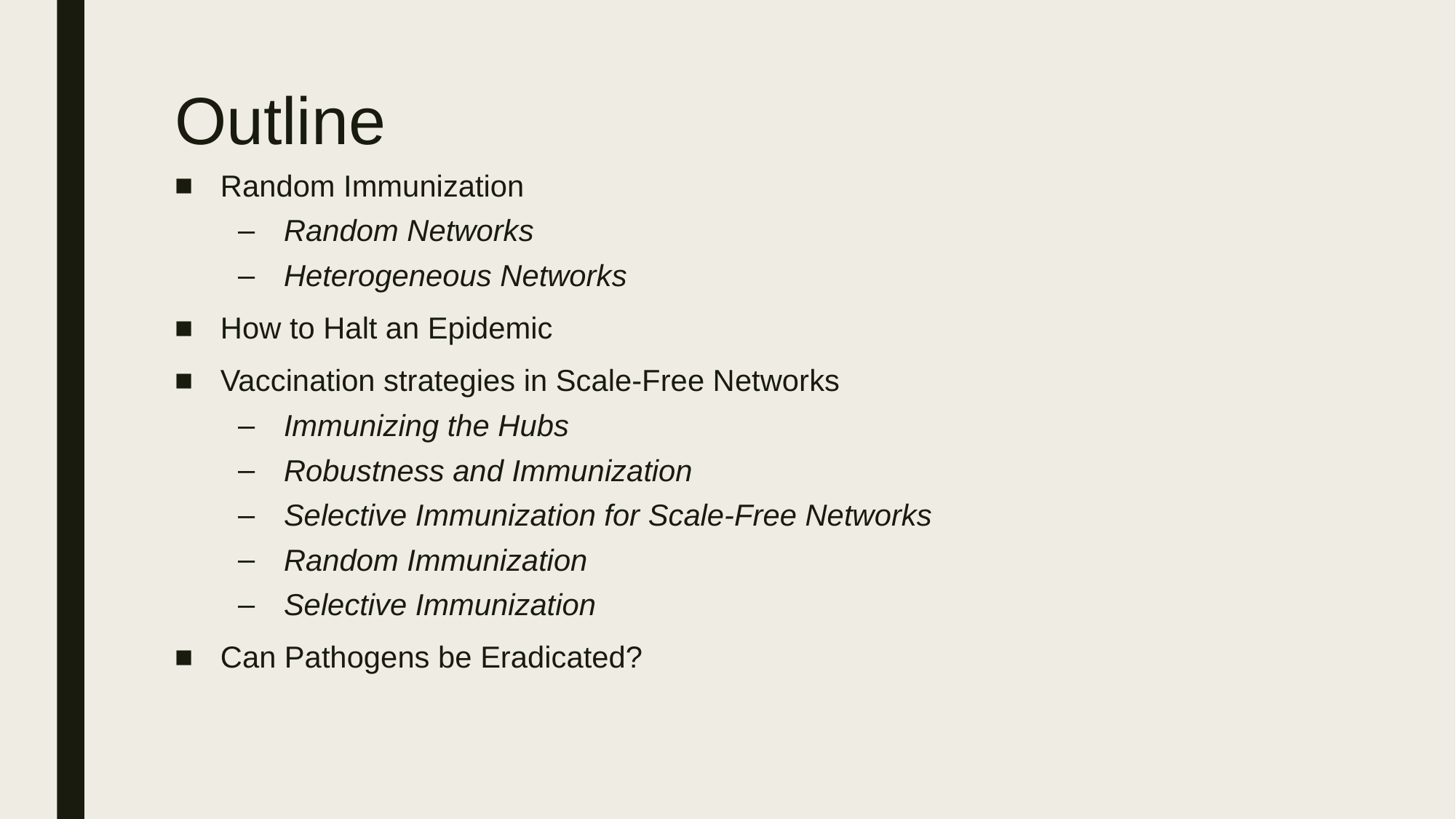

# Outline
Random Immunization
Random Networks
Heterogeneous Networks
How to Halt an Epidemic
Vaccination strategies in Scale-Free Networks
Immunizing the Hubs
Robustness and Immunization
Selective Immunization for Scale-Free Networks
Random Immunization
Selective Immunization
Can Pathogens be Eradicated?